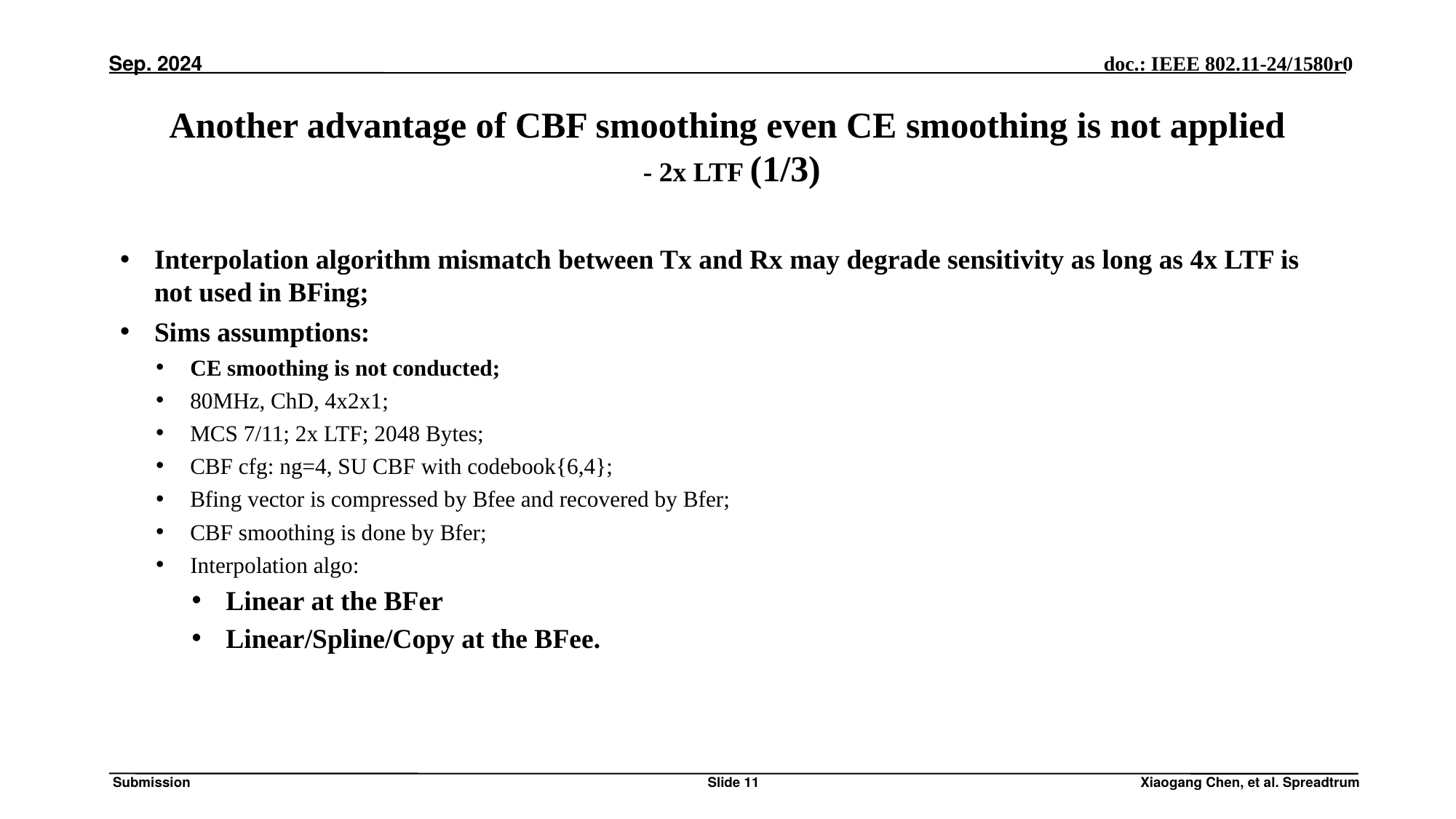

Sep. 2024
# Another advantage of CBF smoothing even CE smoothing is not applied - 2x LTF (1/3)
Interpolation algorithm mismatch between Tx and Rx may degrade sensitivity as long as 4x LTF is not used in BFing;
Sims assumptions:
CE smoothing is not conducted;
80MHz, ChD, 4x2x1;
MCS 7/11; 2x LTF; 2048 Bytes;
CBF cfg: ng=4, SU CBF with codebook{6,4};
Bfing vector is compressed by Bfee and recovered by Bfer;
CBF smoothing is done by Bfer;
Interpolation algo:
Linear at the BFer
Linear/Spline/Copy at the BFee.

Slide 11
Xiaogang Chen, et al. Spreadtrum